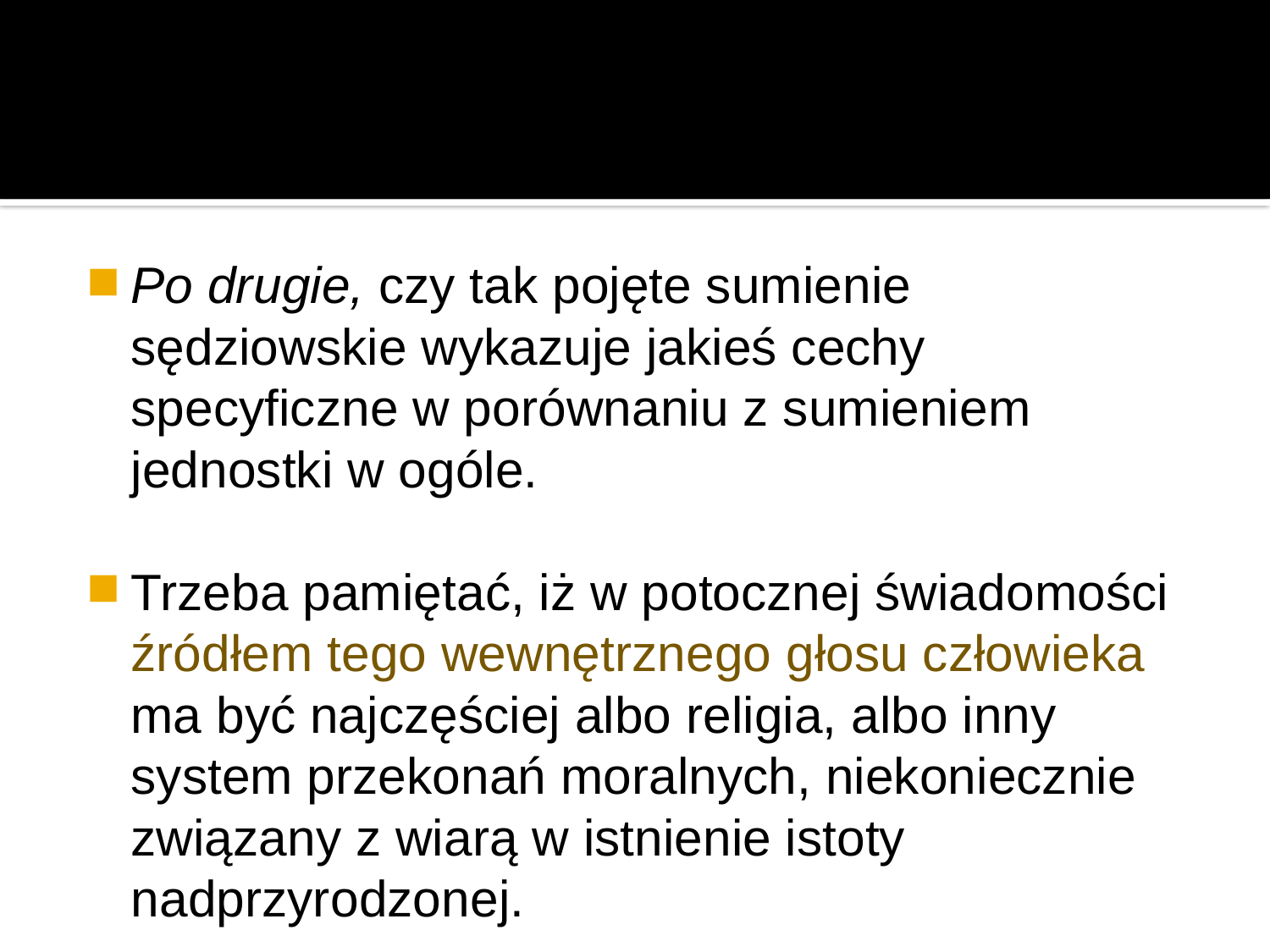

#
Po drugie, czy tak pojęte sumienie sędziowskie wykazuje jakieś cechy specyficzne w porównaniu z sumieniem jednostki w ogóle.

Trzeba pamiętać, iż w potocznej świadomości źródłem tego wewnętrznego głosu człowieka ma być najczęściej albo religia, albo inny system przekonań moralnych, niekoniecznie związany z wiarą w istnienie istoty nadprzyrodzonej.